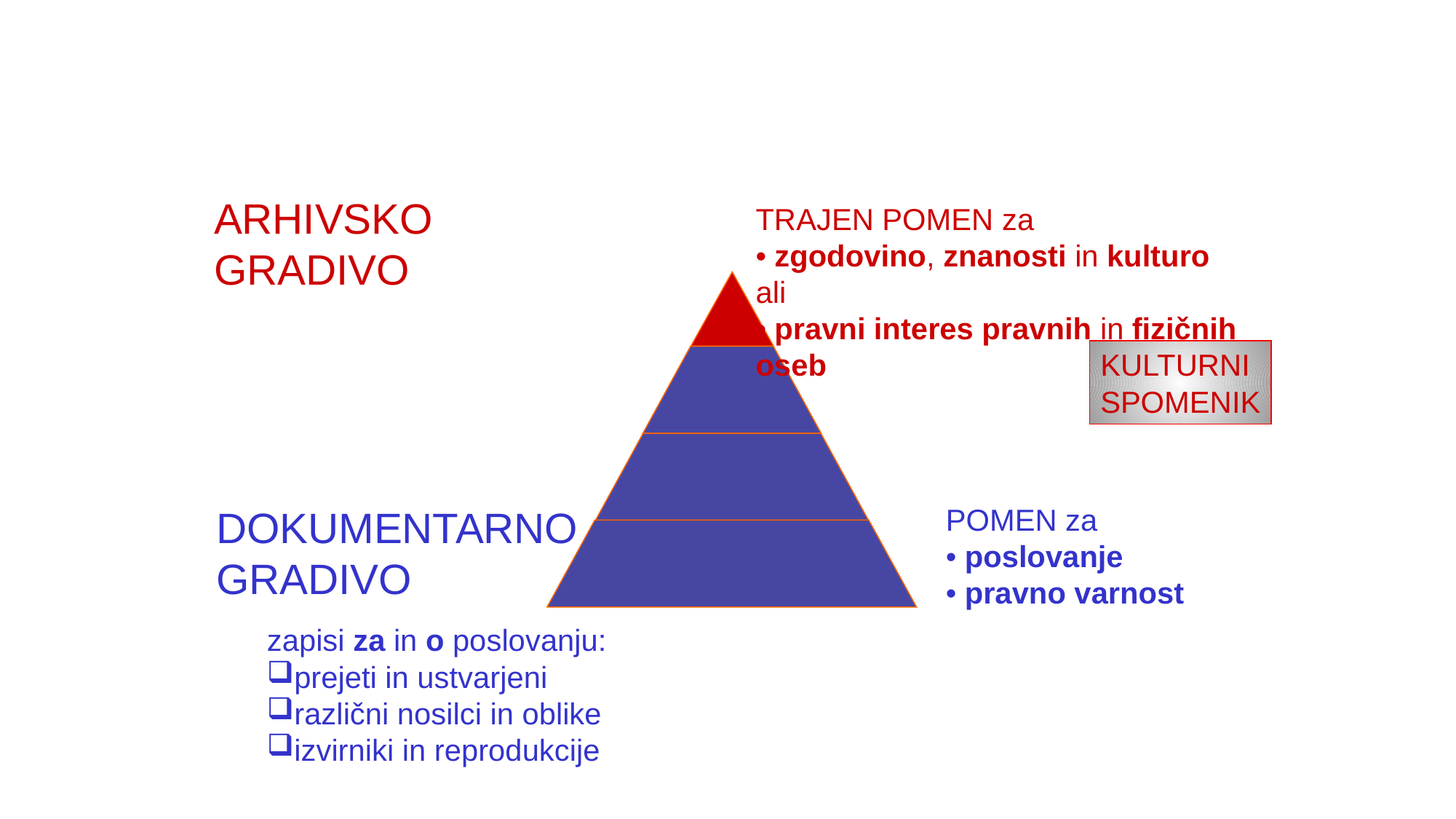

ARHIVSKO
GRADIVO
TRAJEN POMEN za
• zgodovino, znanosti in kulturo
ali
• pravni interes pravnih in fizičnih oseb

KULTURNI
SPOMENIK
DOKUMENTARNO
GRADIVO
POMEN za
• poslovanje
• pravno varnost
zapisi za in o poslovanju:
prejeti in ustvarjeni
različni nosilci in oblike
izvirniki in reprodukcije